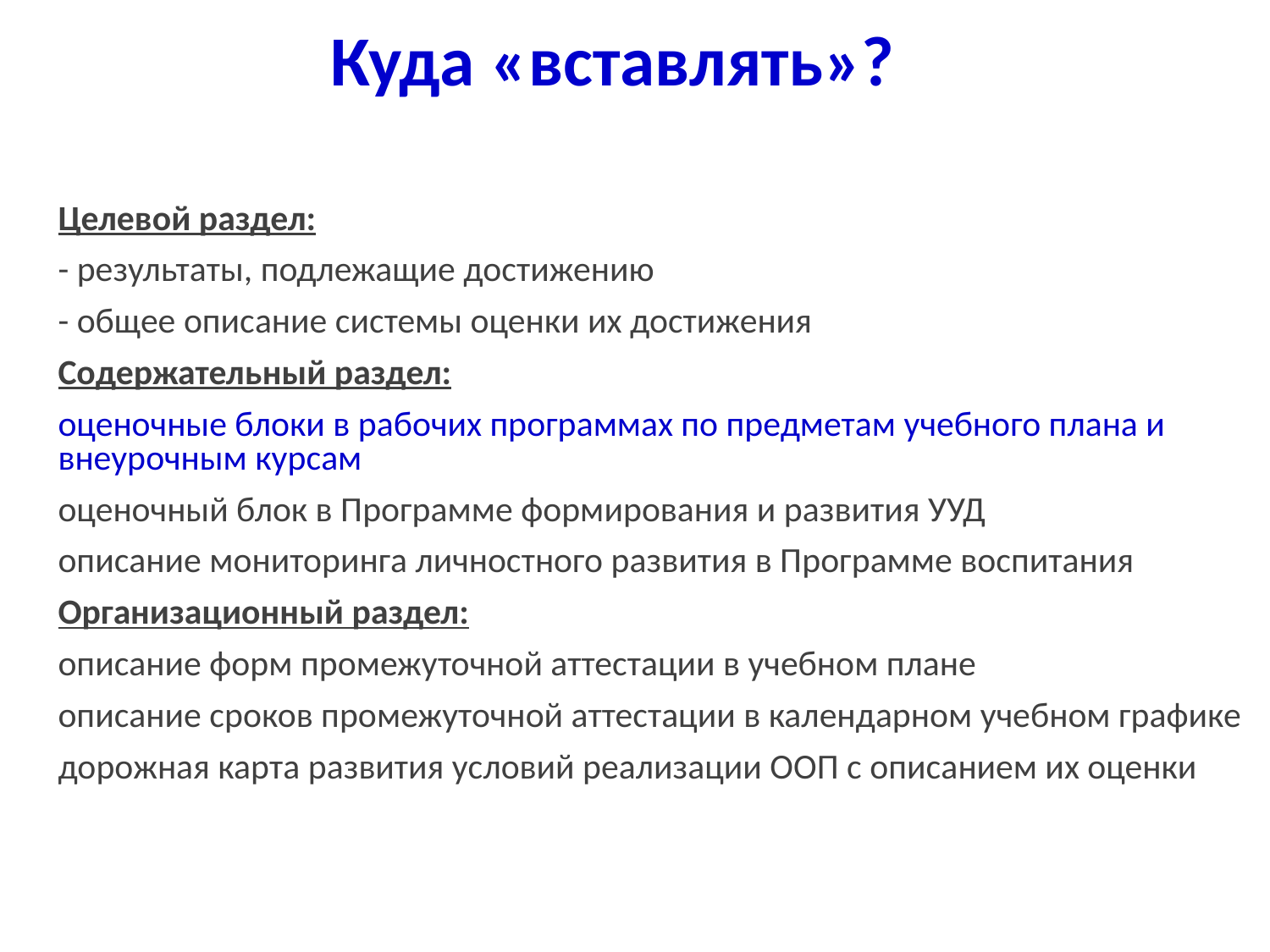

# Куда «вставлять»?
Целевой раздел:
- результаты, подлежащие достижению
- общее описание системы оценки их достижения
Содержательный раздел:
оценочные блоки в рабочих программах по предметам учебного плана и внеурочным курсам
оценочный блок в Программе формирования и развития УУД
описание мониторинга личностного развития в Программе воспитания
Организационный раздел:
описание форм промежуточной аттестации в учебном плане
описание сроков промежуточной аттестации в календарном учебном графике
дорожная карта развития условий реализации ООП с описанием их оценки